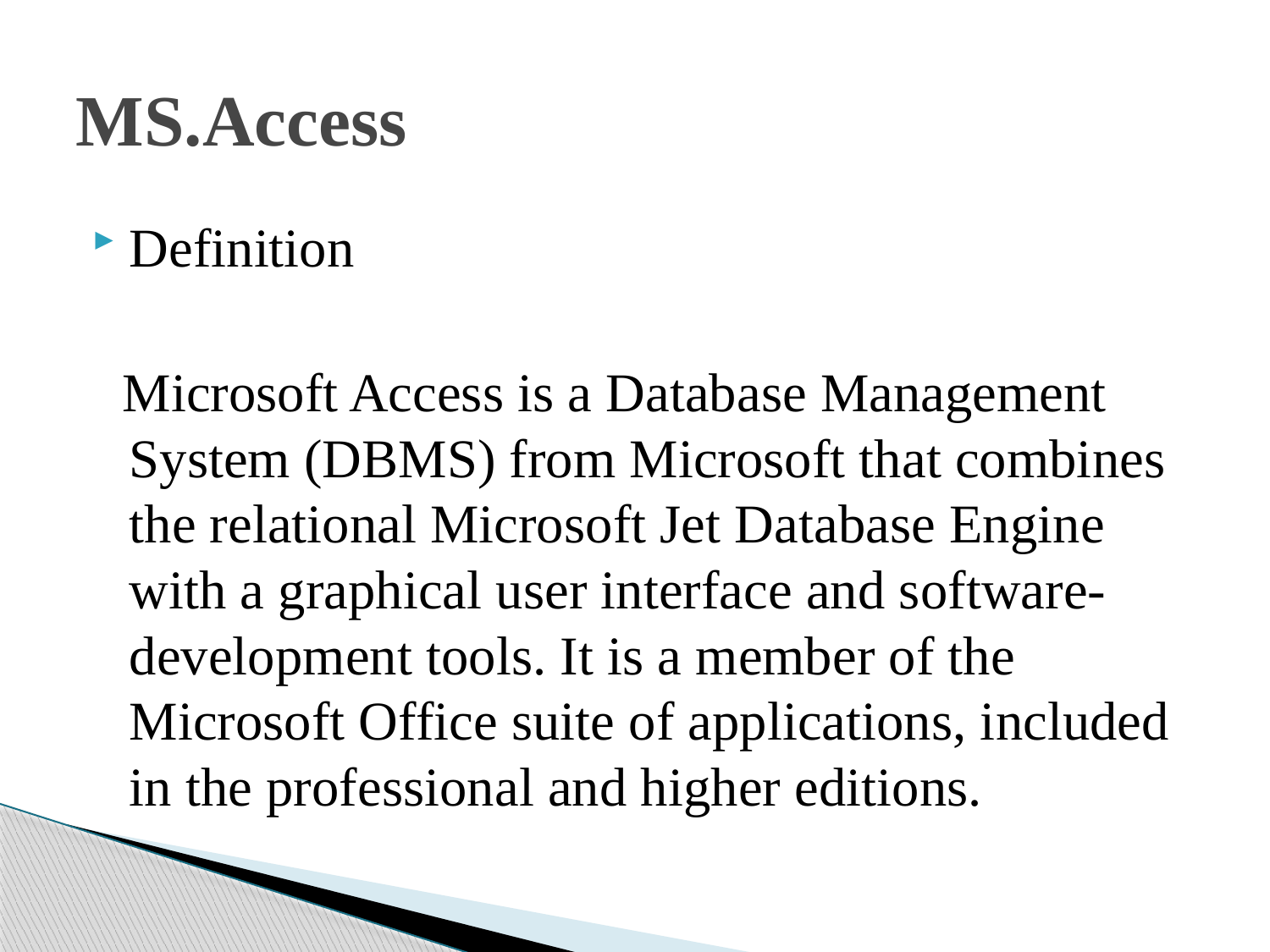

# MS.Access
Definition

  Microsoft Access is a Database Management System (DBMS) from Microsoft that combines the relational Microsoft Jet Database Engine with a graphical user interface and software- development tools. It is a member of the Microsoft Office suite of applications, included in the professional and higher editions.